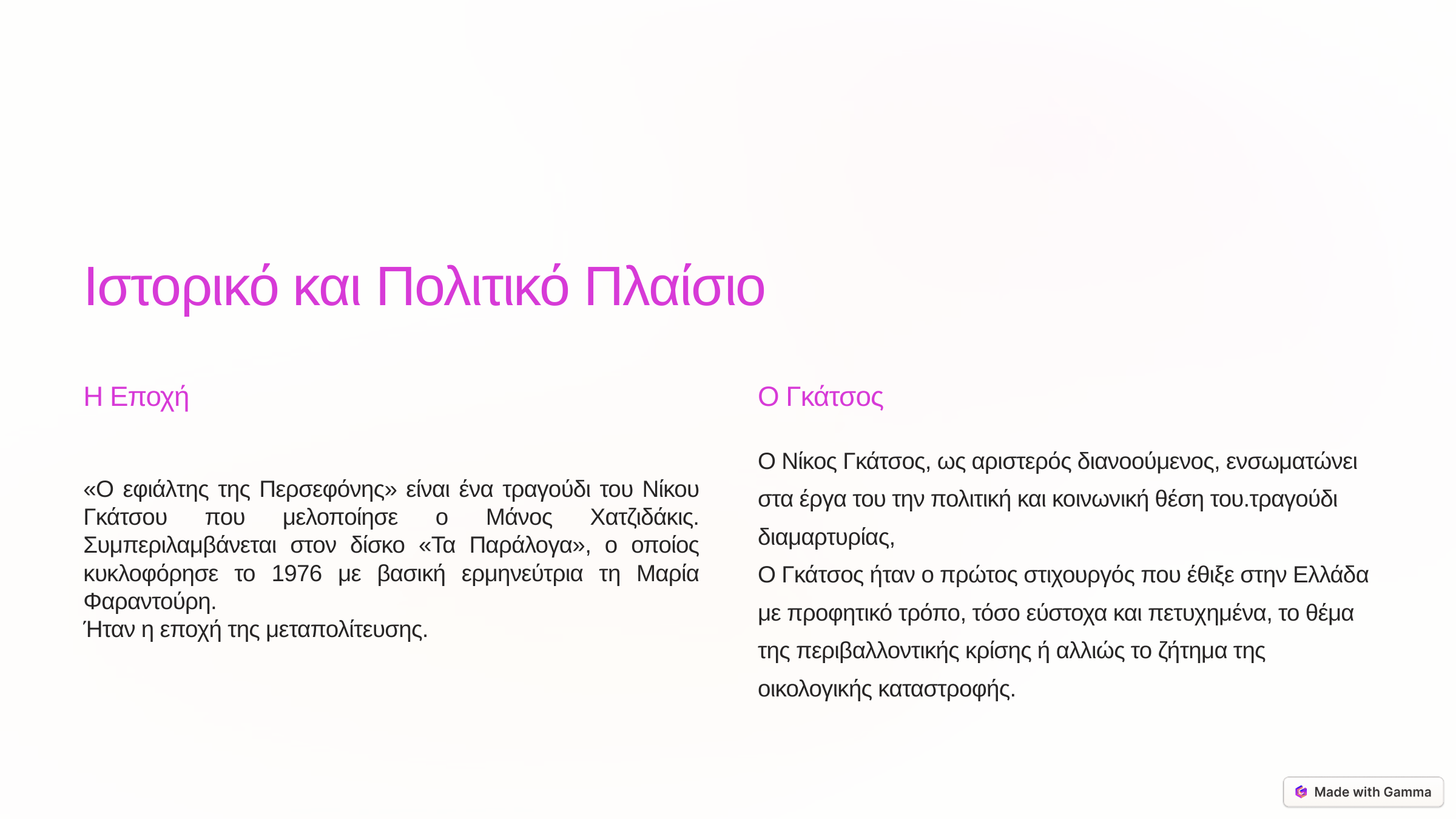

Ιστορικό και Πολιτικό Πλαίσιο
Η Εποχή
Ο Γκάτσος

«Ο εφιάλτης της Περσεφόνης» είναι ένα τραγούδι του Νίκου Γκάτσου που μελοποίησε ο Μάνος Χατζιδάκις. Συμπεριλαμβάνεται στον δίσκο «Τα Παράλογα», ο οποίος κυκλοφόρησε το 1976 με βασική ερμηνεύτρια τη Μαρία Φαραντούρη.
Ήταν η εποχή της μεταπολίτευσης.
Ο Νίκος Γκάτσος, ως αριστερός διανοούμενος, ενσωματώνει στα έργα του την πολιτική και κοινωνική θέση του.τραγούδι διαμαρτυρίας,
Ο Γκάτσος ήταν ο πρώτος στιχουργός που έθιξε στην Ελλάδα με προφητικό τρόπο, τόσο εύστοχα και πετυχημένα, το θέμα της περιβαλλοντικής κρίσης ή αλλιώς το ζήτημα της οικολογικής καταστροφής.